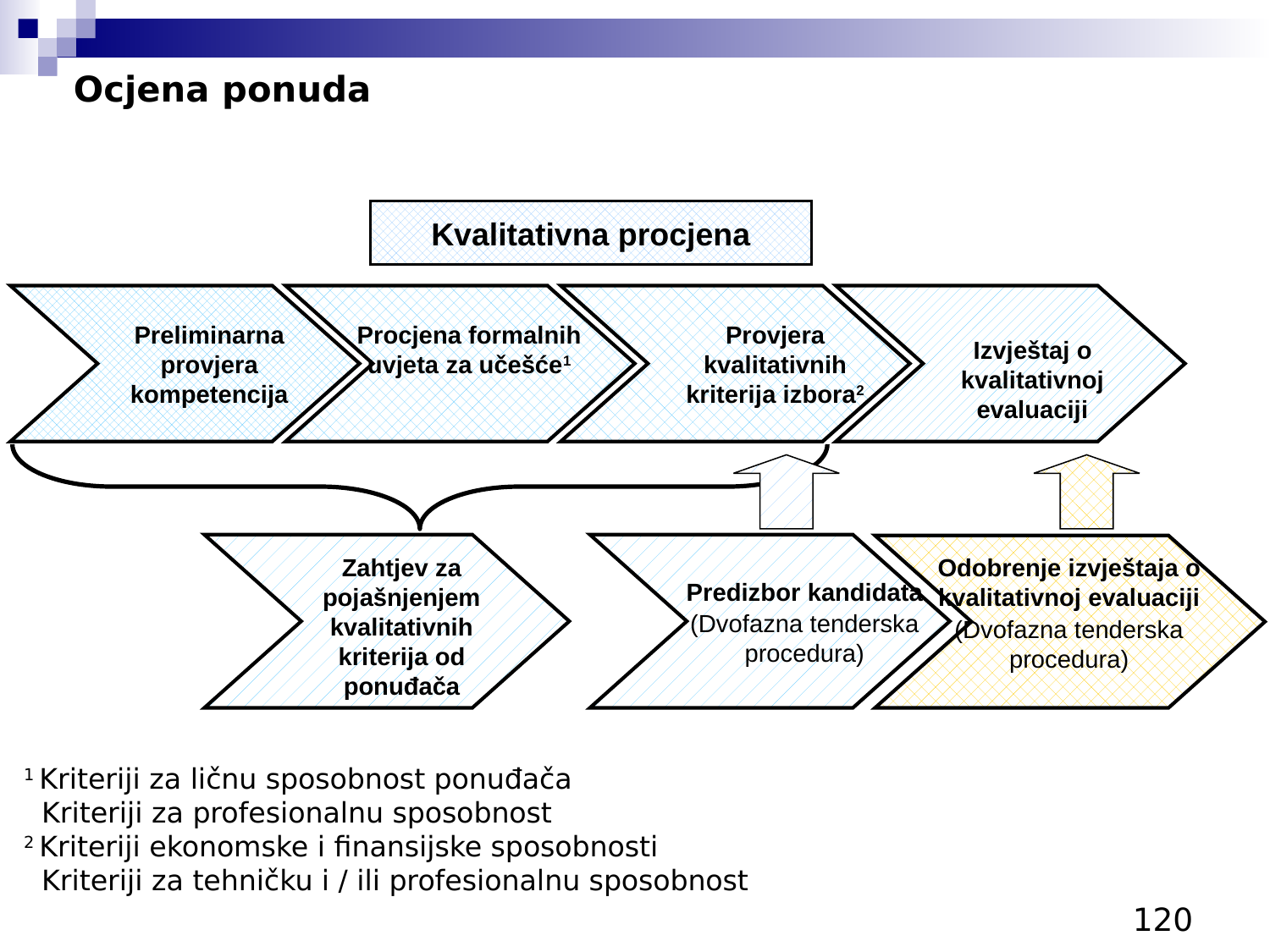

Ocjena ponuda

Kvalitativna procjena

Preliminarna provjera kompetencija
Procjena formalnih uvjeta za učešće1
Provjera kvalitativnih kriterija izbora2
Izvještaj o kvalitativnoj evaluaciji

Zahtjev za pojašnjenjem kvalitativnih kriterija od ponuđača
Odobrenje izvještaja o kvalitativnoj evaluaciji
(Dvofazna tenderska procedura)
Predizbor kandidata
(Dvofazna tenderska procedura)
1 Kriteriji za ličnu sposobnost ponuđača
  Kriteriji za profesionalnu sposobnost
2 Kriteriji ekonomske i finansijske sposobnosti
  Kriteriji za tehničku i / ili profesionalnu sposobnost